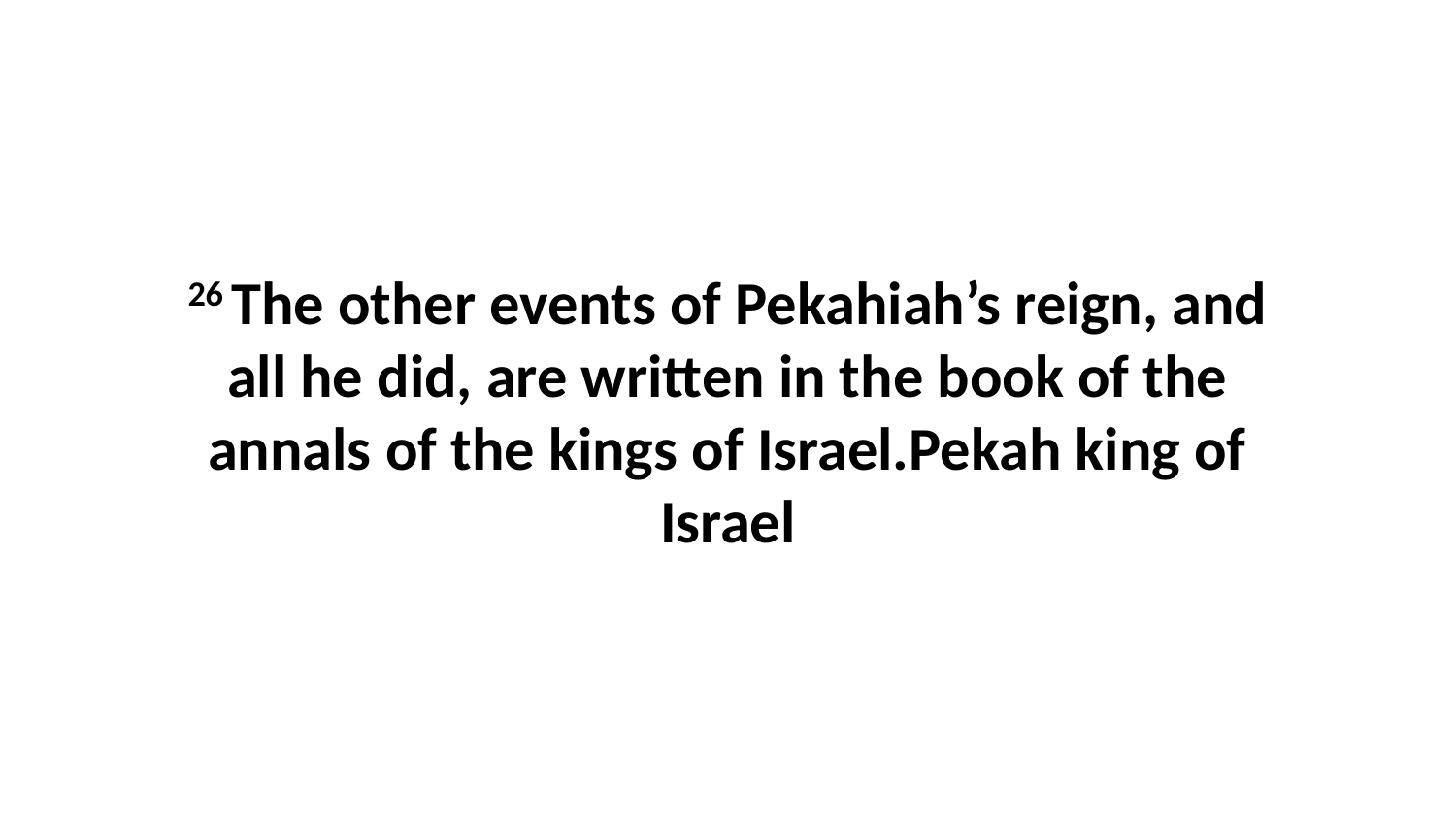

26 The other events of Pekahiah’s reign, and all he did, are written in the book of the annals of the kings of Israel.Pekah king of Israel